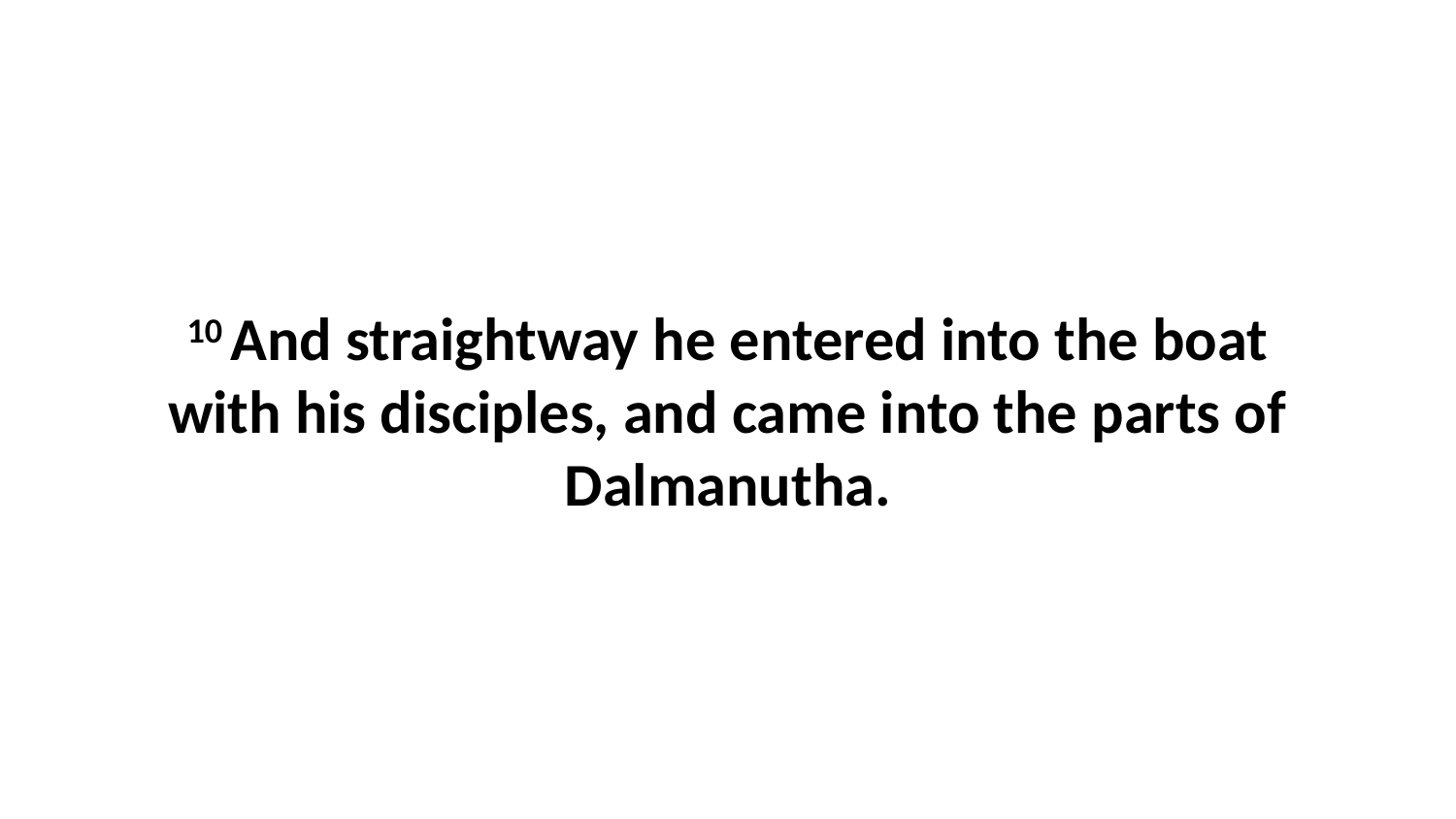

10 And straightway he entered into the boat with his disciples, and came into the parts of Dalmanutha.